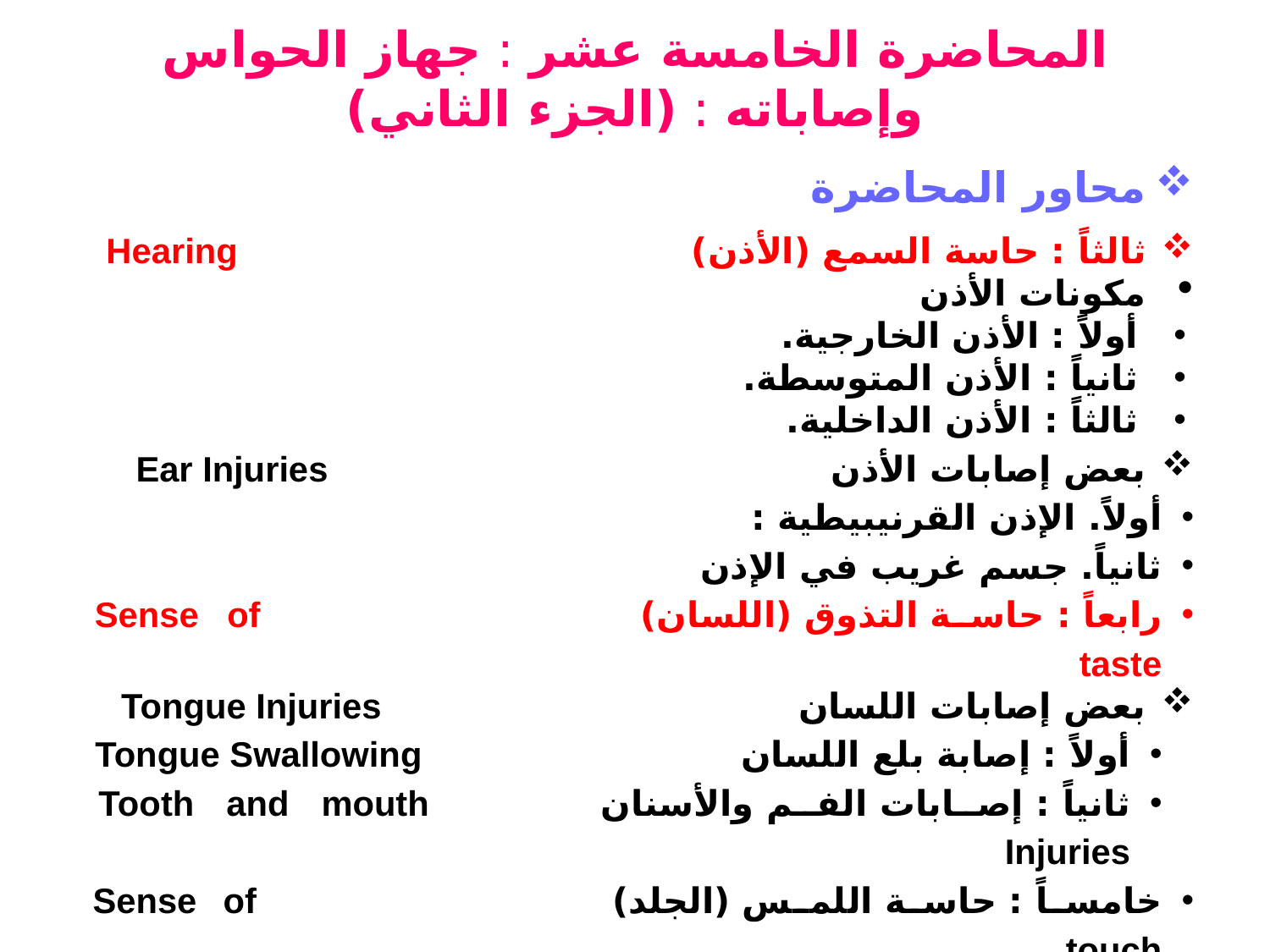

# المحاضرة الخامسة عشر : جهاز الحواس وإصاباته : (الجزء الثاني)
محاور المحاضرة
ثالثاً : حاسة السمع (الأذن)                                     Hearing
مكونات الأذن
أولاً : الأذن الخارجية.
ثانياً : الأذن المتوسطة.
ثالثاً : الأذن الداخلية.
بعض إصابات الأذن                                         Ear Injuries
أولاً. الإذن القرنيبيطية :
ثانياً. جسم غريب في الإذن
رابعاً : حاسة التذوق (اللسان)                               Sense of taste
بعض إصابات اللسان                                  Tongue Injuries
أولاً : إصابة بلع اللسان                          Tongue Swallowing
ثانياً : إصابات الفم والأسنان              Tooth and mouth Injuries
خامساً : حاسة اللمس (الجلد)                             Sense of touch